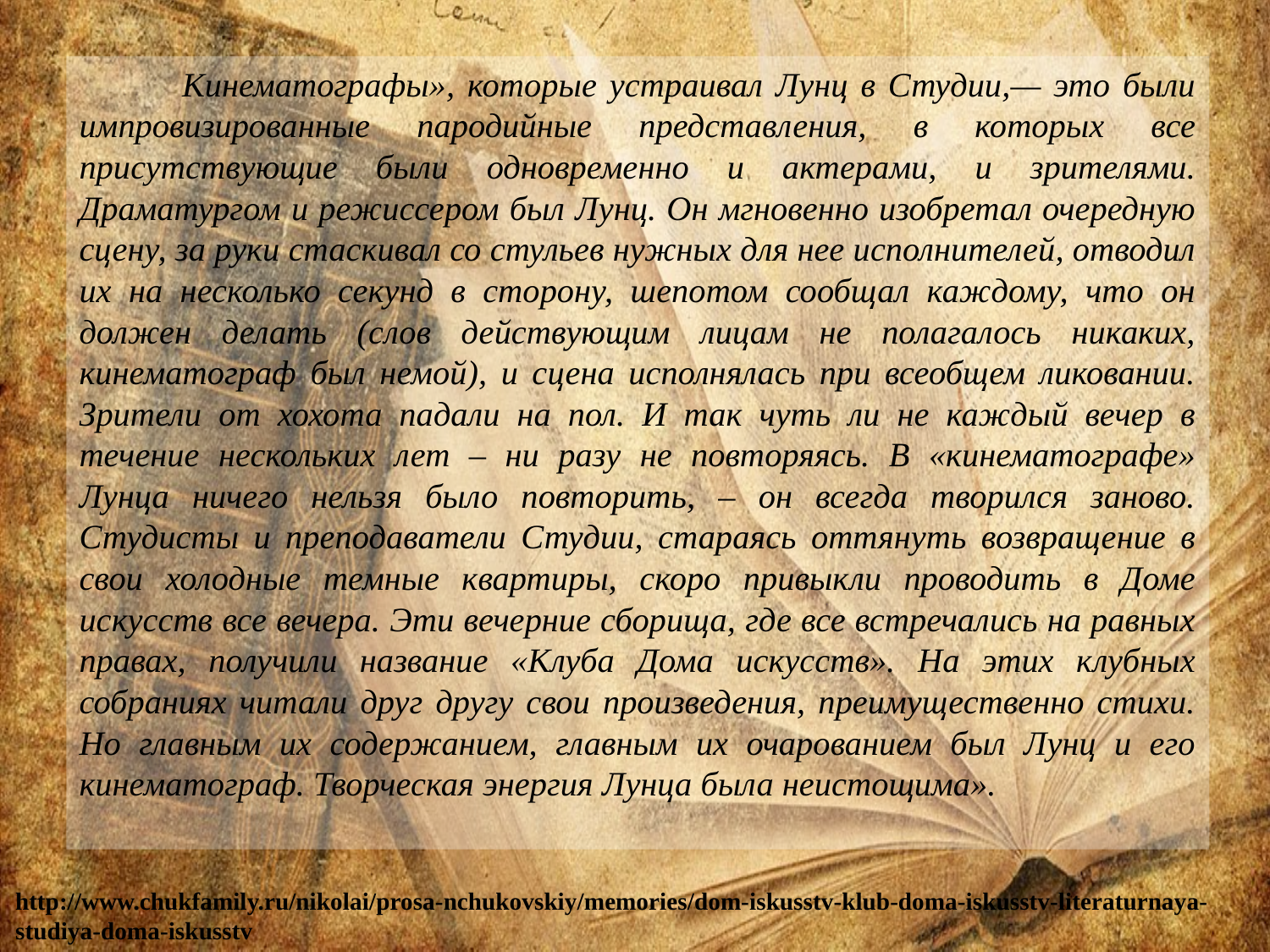

Кинематографы», которые устраивал Лунц в Студии,— это были импровизированные пародийные представления, в которых все присутствующие были одновременно и актерами, и зрителями. Драматургом и режиссером был Лунц. Он мгновенно изобретал очередную сцену, за руки стаскивал со стульев нужных для нее исполнителей, отводил их на несколько секунд в сторону, шепотом сообщал каждому, что он должен делать (слов действующим лицам не полагалось никаких, кинематограф был немой), и сцена исполнялась при всеобщем ликовании. Зрители от хохота падали на пол. И так чуть ли не каждый вечер в течение нескольких лет – ни разу не повторяясь. В «кинематографе» Лунца ничего нельзя было повторить, – он всегда творился заново. Студисты и преподаватели Студии, стараясь оттянуть возвращение в свои холодные темные квартиры, скоро привыкли проводить в Доме искусств все вечера. Эти вечерние сборища, где все встречались на равных правах, получили название «Клуба Дома искусств». На этих клубных собраниях читали друг другу свои произведения, преимущественно стихи. Но главным их содержанием, главным их очарованием был Лунц и его кинематограф. Творческая энергия Лунца была неистощима».
http://www.chukfamily.ru/nikolai/prosa-nchukovskiy/memories/dom-iskusstv-klub-doma-iskusstv-literaturnaya-studiya-doma-iskusstv